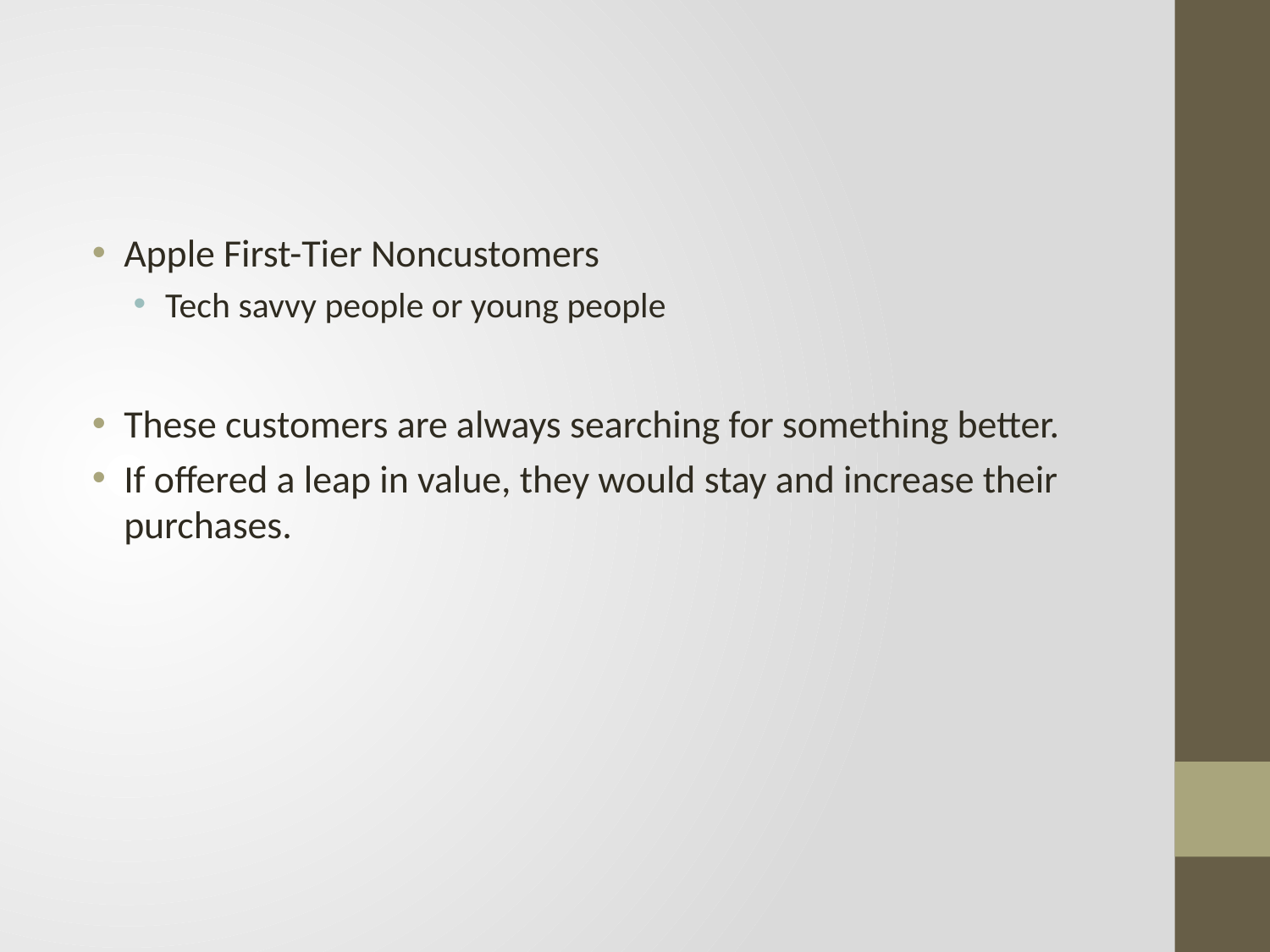

Apple First-Tier Noncustomers
Tech savvy people or young people

These customers are always searching for something better.
If offered a leap in value, they would stay and increase their purchases.